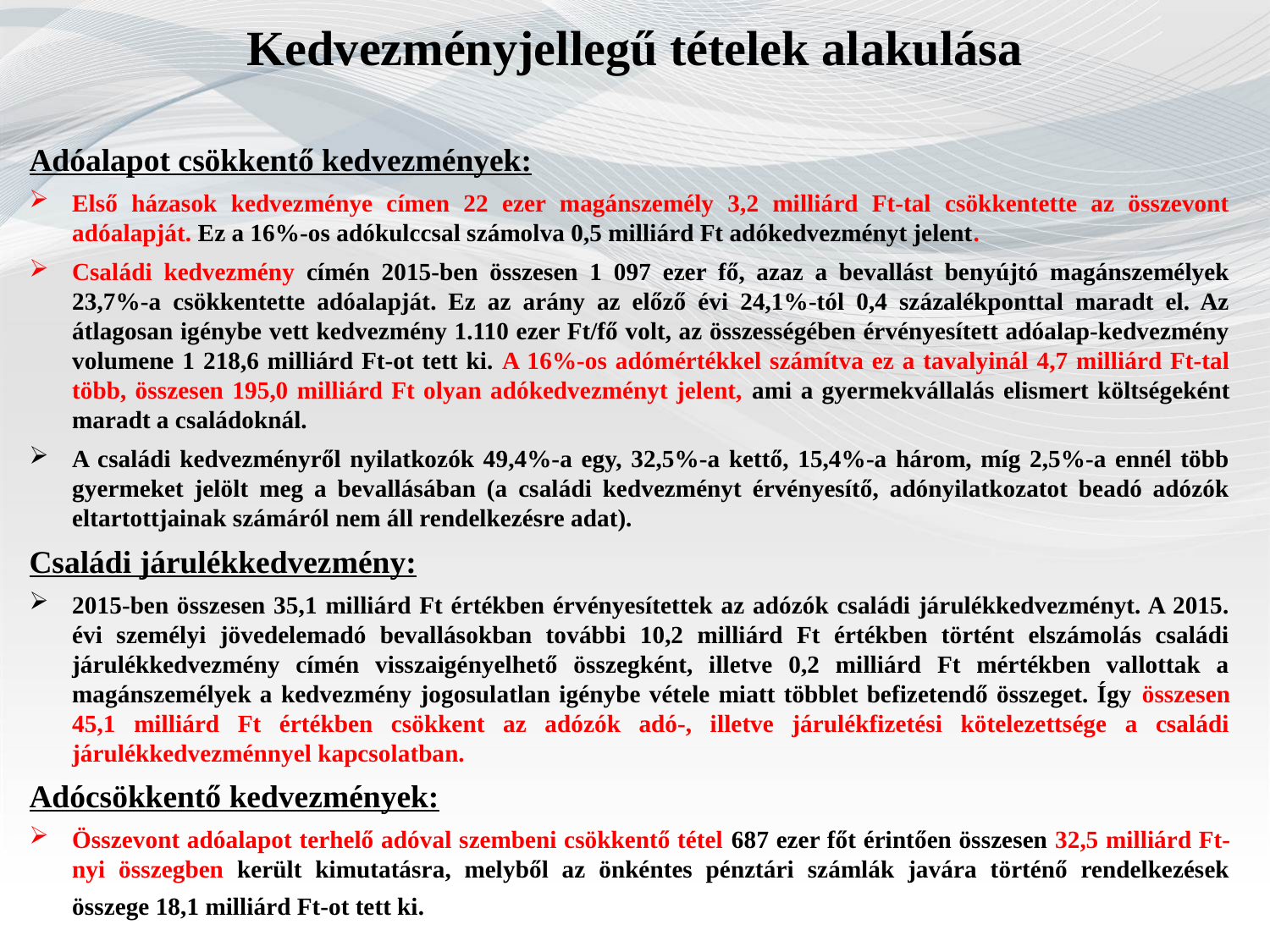

Kedvezményjellegű tételek alakulása
Adóalapot csökkentő kedvezmények:
Első házasok kedvezménye címen 22 ezer magánszemély 3,2 milliárd Ft-tal csökkentette az összevont adóalapját. Ez a 16%-os adókulccsal számolva 0,5 milliárd Ft adókedvezményt jelent.
Családi kedvezmény címén 2015-ben összesen 1 097 ezer fő, azaz a bevallást benyújtó magánszemélyek 23,7%-a csökkentette adóalapját. Ez az arány az előző évi 24,1%-tól 0,4 százalékponttal maradt el. Az átlagosan igénybe vett kedvezmény 1.110 ezer Ft/fő volt, az összességében érvényesített adóalap-kedvezmény volumene 1 218,6 milliárd Ft-ot tett ki. A 16%-os adómértékkel számítva ez a tavalyinál 4,7 milliárd Ft-tal több, összesen 195,0 milliárd Ft olyan adókedvezményt jelent, ami a gyermekvállalás elismert költségeként maradt a családoknál.
A családi kedvezményről nyilatkozók 49,4%-a egy, 32,5%-a kettő, 15,4%-a három, míg 2,5%-a ennél több gyermeket jelölt meg a bevallásában (a családi kedvezményt érvényesítő, adónyilatkozatot beadó adózók eltartottjainak számáról nem áll rendelkezésre adat).
Családi járulékkedvezmény:
2015-ben összesen 35,1 milliárd Ft értékben érvényesítettek az adózók családi járulékkedvezményt. A 2015. évi személyi jövedelemadó bevallásokban további 10,2 milliárd Ft értékben történt elszámolás családi járulékkedvezmény címén visszaigényelhető összegként, illetve 0,2 milliárd Ft mértékben vallottak a magánszemélyek a kedvezmény jogosulatlan igénybe vétele miatt többlet befizetendő összeget. Így összesen 45,1 milliárd Ft értékben csökkent az adózók adó-, illetve járulékfizetési kötelezettsége a családi járulékkedvezménnyel kapcsolatban.
Adócsökkentő kedvezmények:
Összevont adóalapot terhelő adóval szembeni csökkentő tétel 687 ezer főt érintően összesen 32,5 milliárd Ft-nyi összegben került kimutatásra, melyből az önkéntes pénztári számlák javára történő rendelkezések összege 18,1 milliárd Ft-ot tett ki.